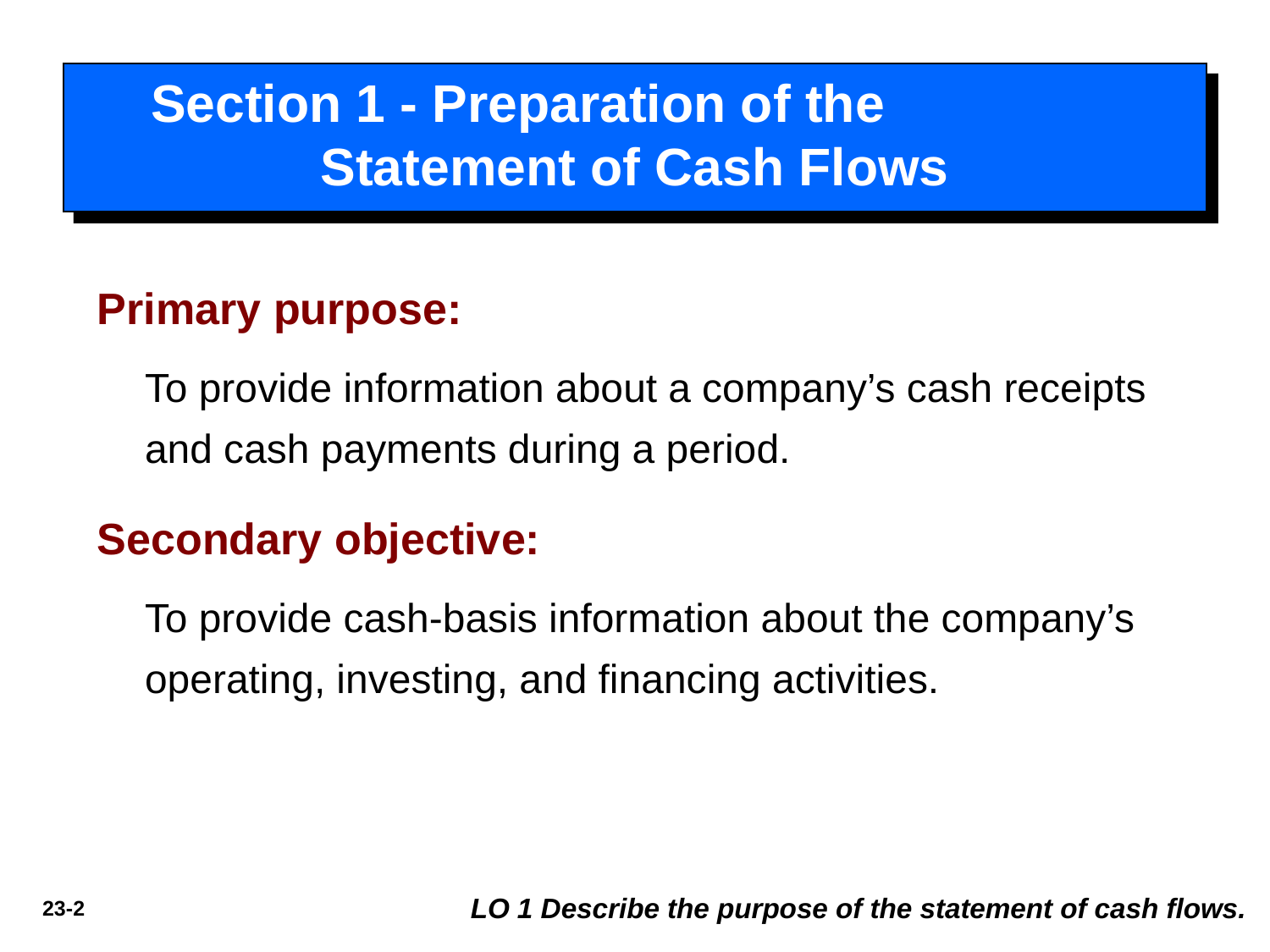

Section 1 - Preparation of the                 Statement of Cash Flows
Primary purpose:
	To provide information about a company’s cash receipts and cash payments during a period.
Secondary objective:
	To provide cash-basis information about the company’s operating, investing, and financing activities.
LO 1 Describe the purpose of the statement of cash flows.